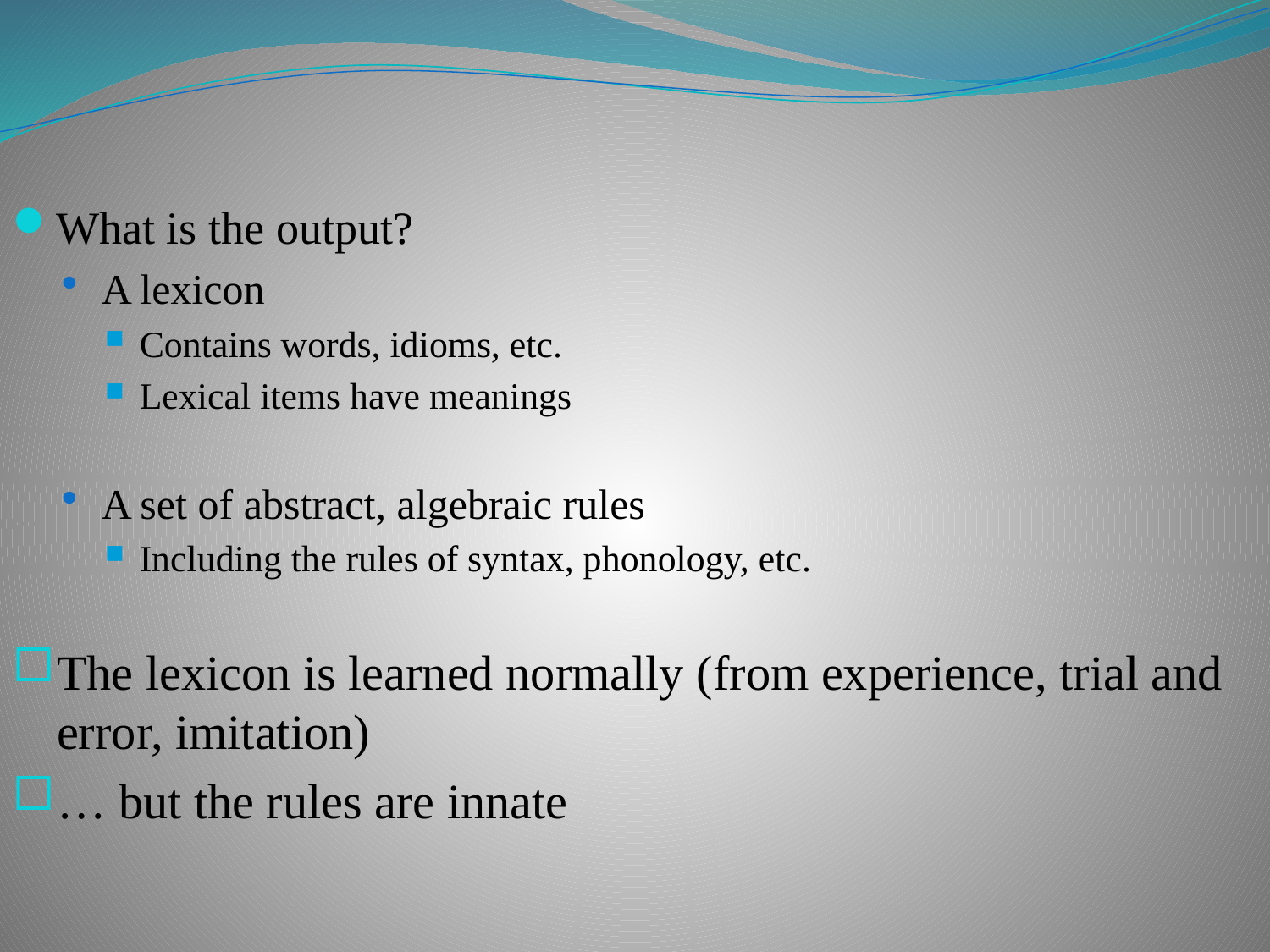

#

What is the output?
A lexicon
Contains words, idioms, etc.
Lexical items have meanings

A set of abstract, algebraic rules
Including the rules of syntax, phonology, etc.

The lexicon is learned normally (from experience, trial and error, imitation)
… but the rules are innate